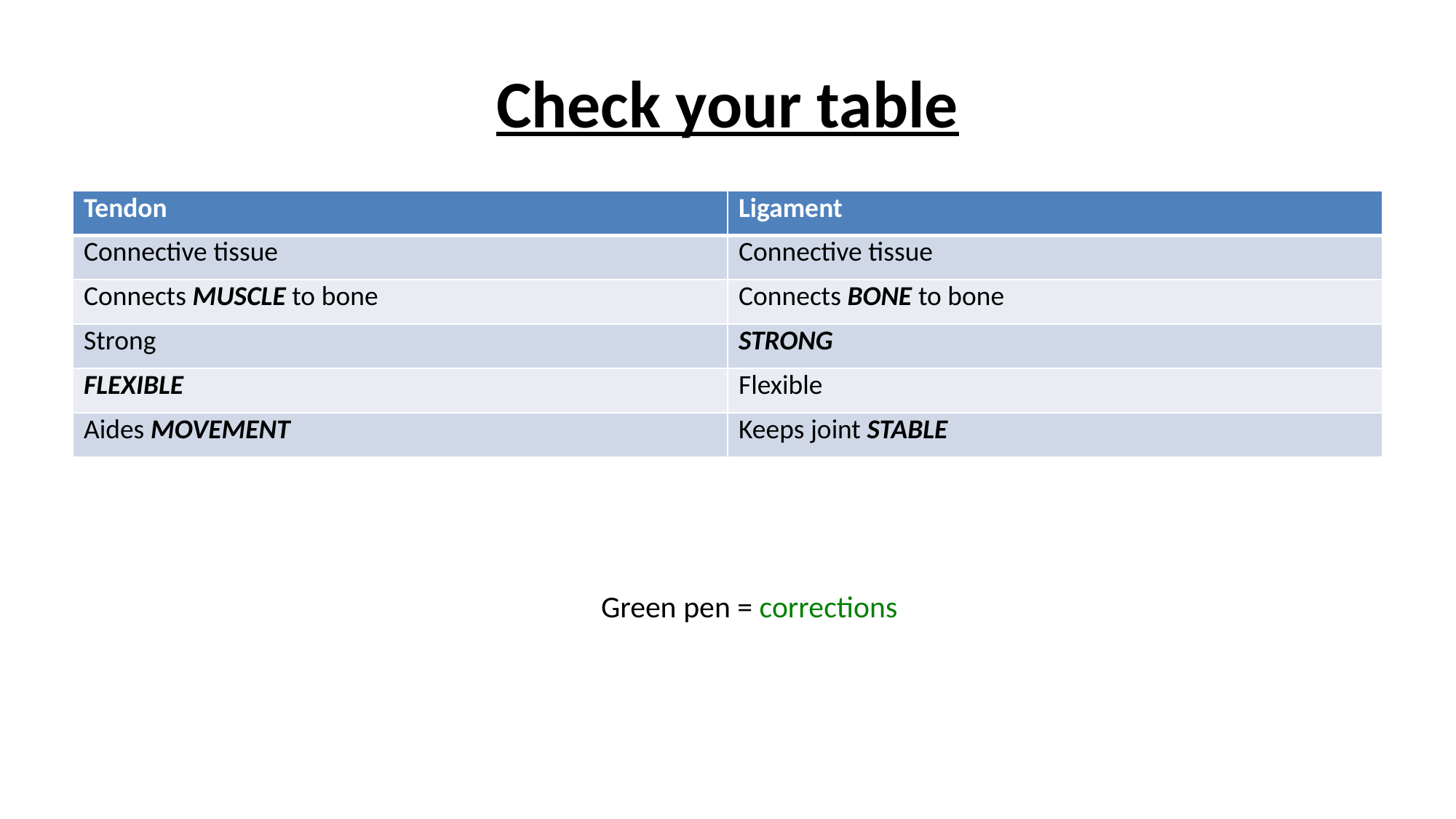

# Check your table
| Tendon | Ligament |
| --- | --- |
| Connective tissue | Connective tissue |
| Connects MUSCLE to bone | Connects BONE to bone |
| Strong | STRONG |
| FLEXIBLE | Flexible |
| Aides MOVEMENT | Keeps joint STABLE |
Green pen = corrections